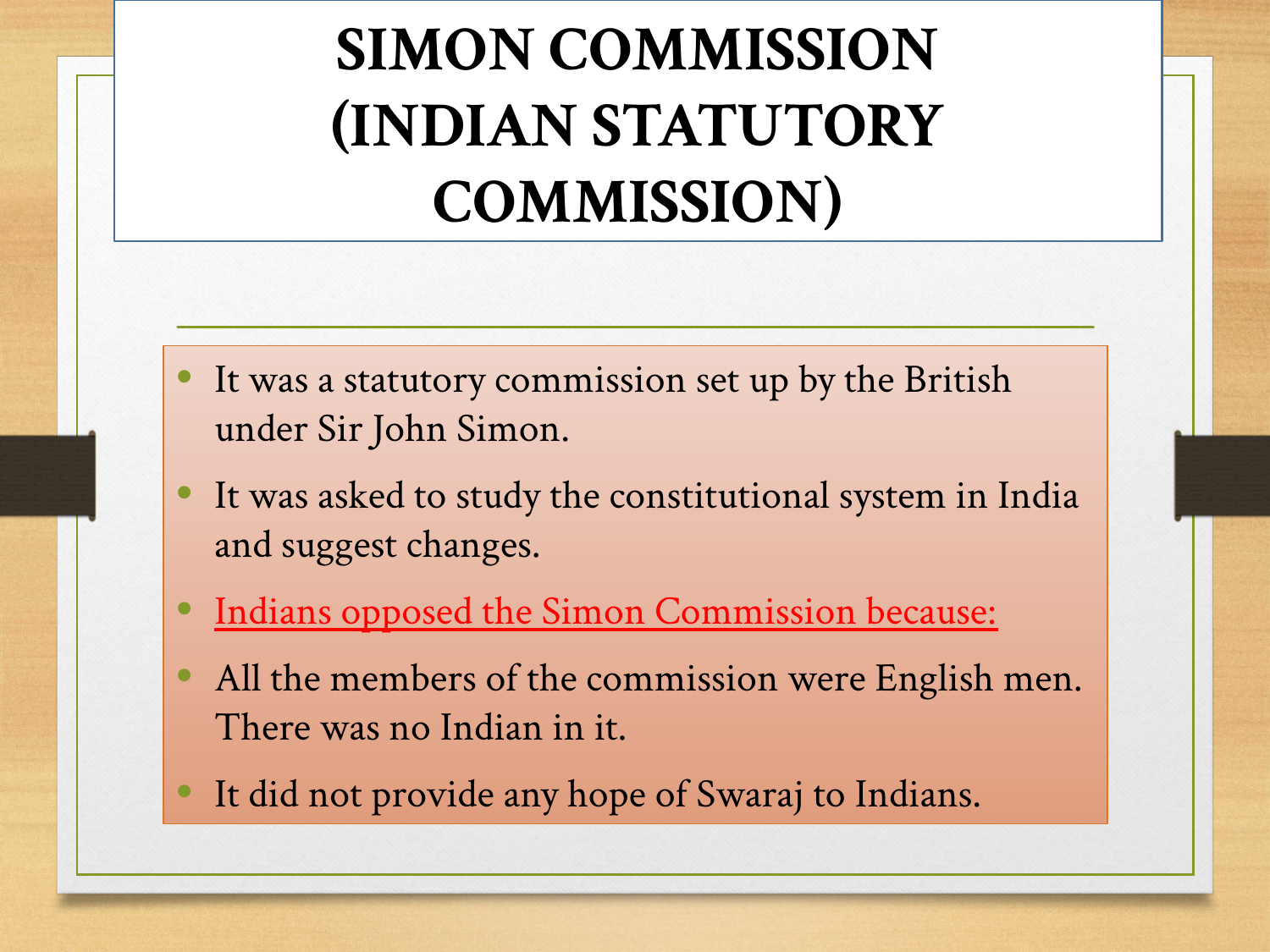

# SIMON COMMISSION (INDIAN STATUTORY COMMISSION)
It was a statutory commission set up by the British under Sir John Simon.
It was asked to study the constitutional system in India and suggest changes.
Indians opposed the Simon Commission because:
All the members of the commission were English men. There was no Indian in it.
It did not provide any hope of Swaraj to Indians.